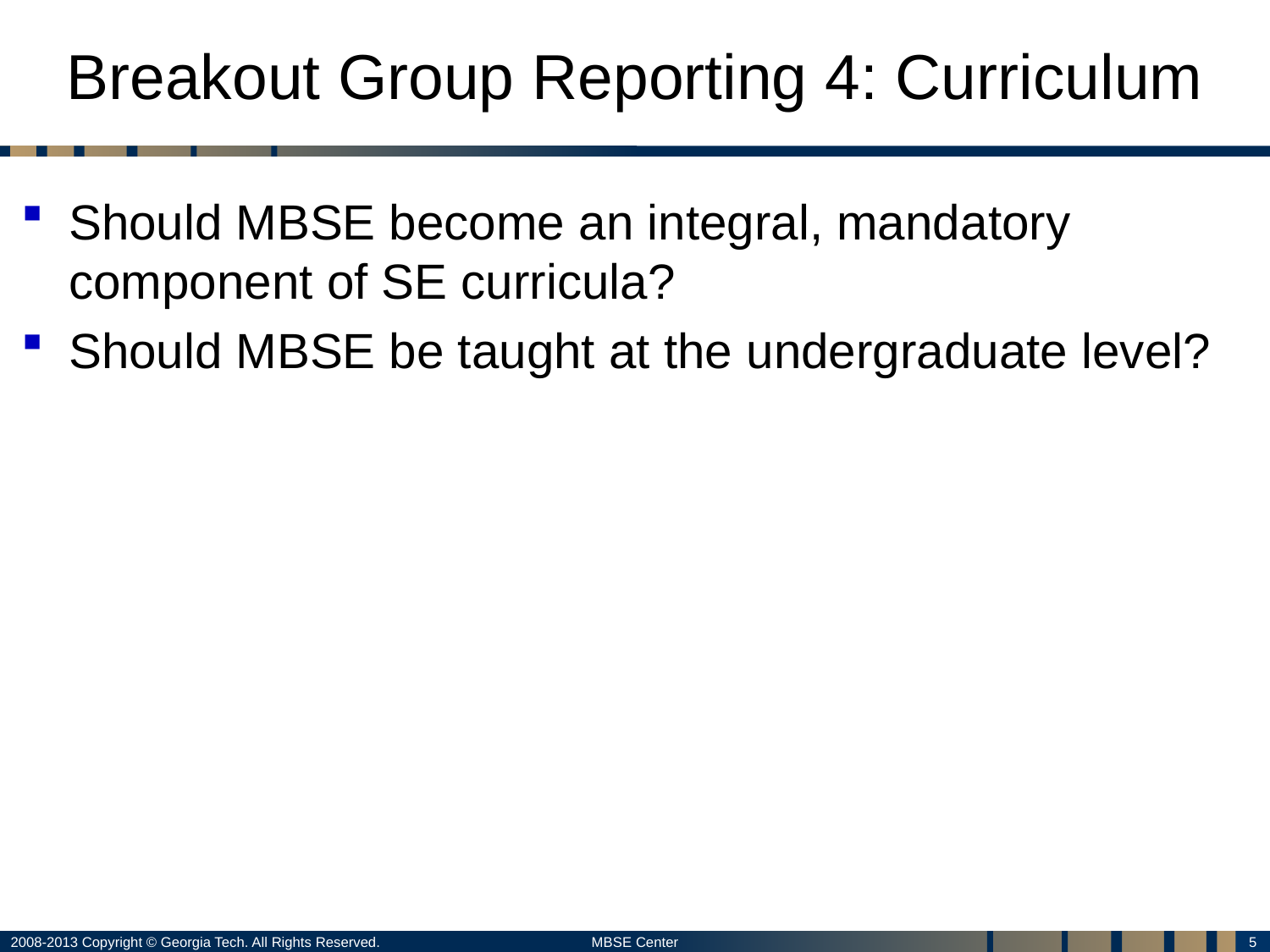

# Breakout Group Reporting 4: Curriculum
Should MBSE become an integral, mandatory component of SE curricula?
Should MBSE be taught at the undergraduate level?